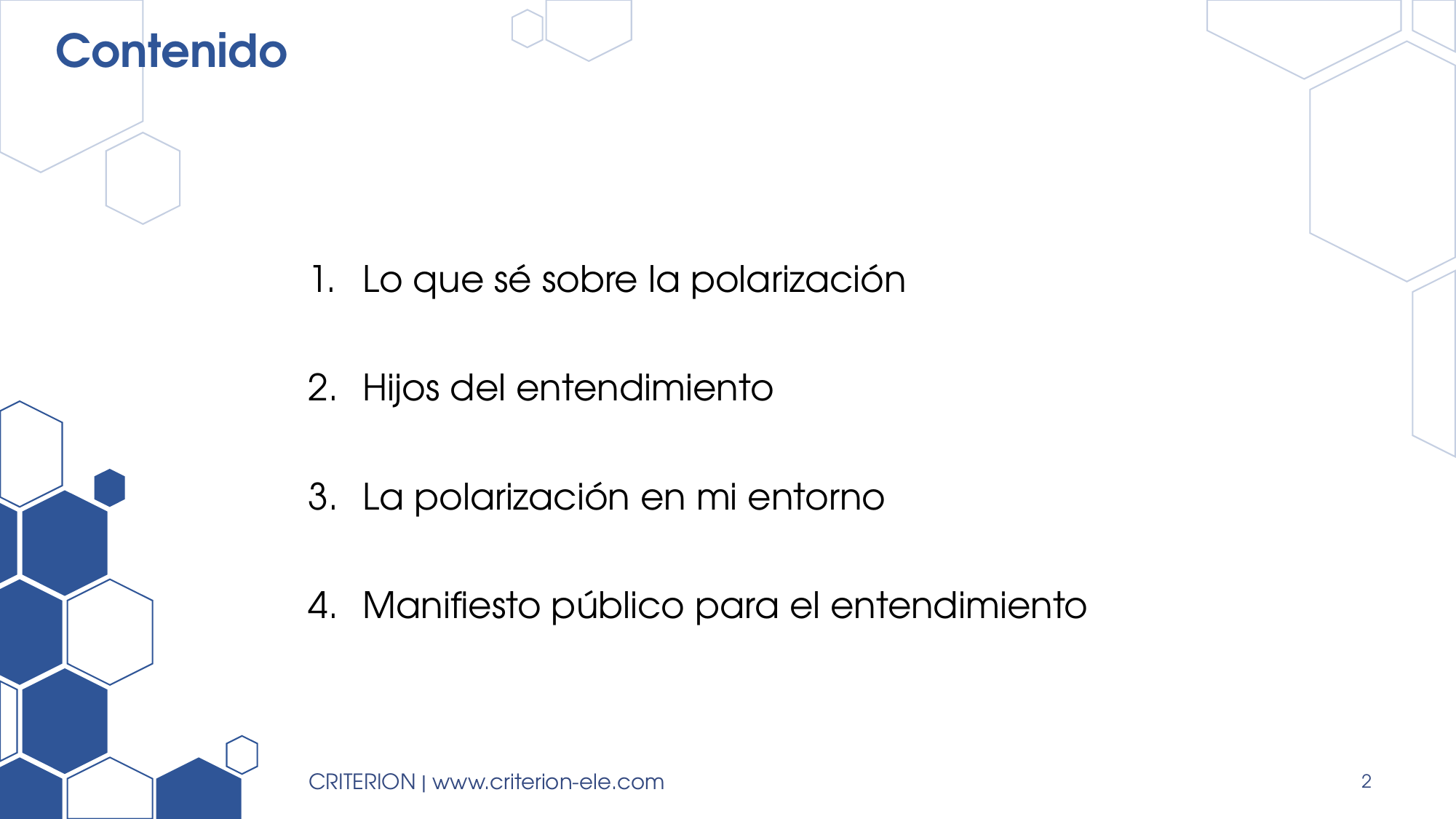

# Contenido
Lo que sé sobre la polarización

Hijos del entendimiento

La polarización en mi entorno

Manifiesto público para el entendimiento
CRITERION | www.criterion-ele.com
2